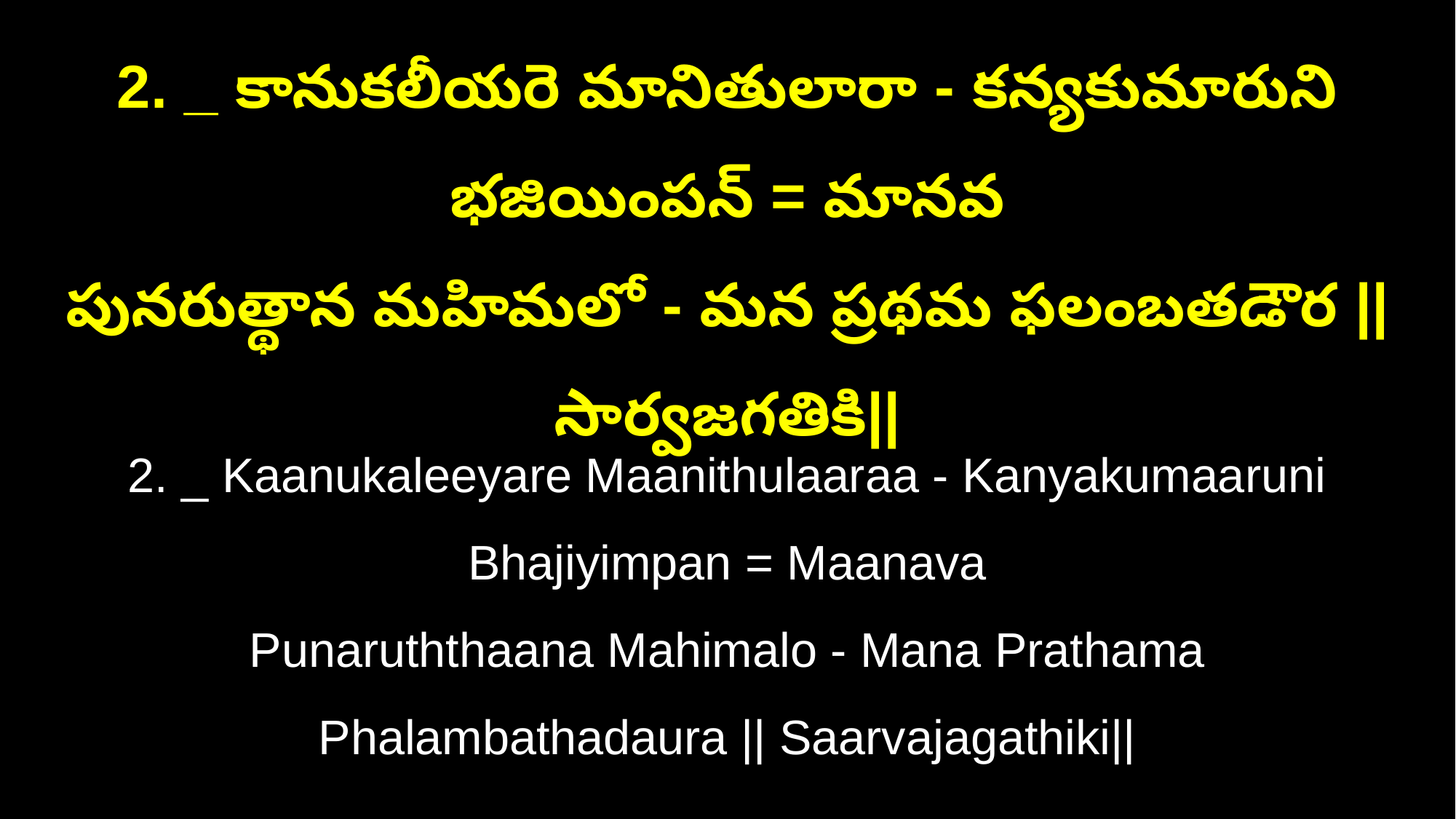

2. _ కానుకలీయరె మానితులారా - కన్యకుమారుని భజియింపన్ = మానవ
పునరుత్థాన మహిమలో - మన ప్రథమ ఫలంబతడౌర || సార్వజగతికి||
2. _ Kaanukaleeyare Maanithulaaraa - Kanyakumaaruni Bhajiyimpan = Maanava
Punaruththaana Mahimalo - Mana Prathama Phalambathadaura || Saarvajagathiki||